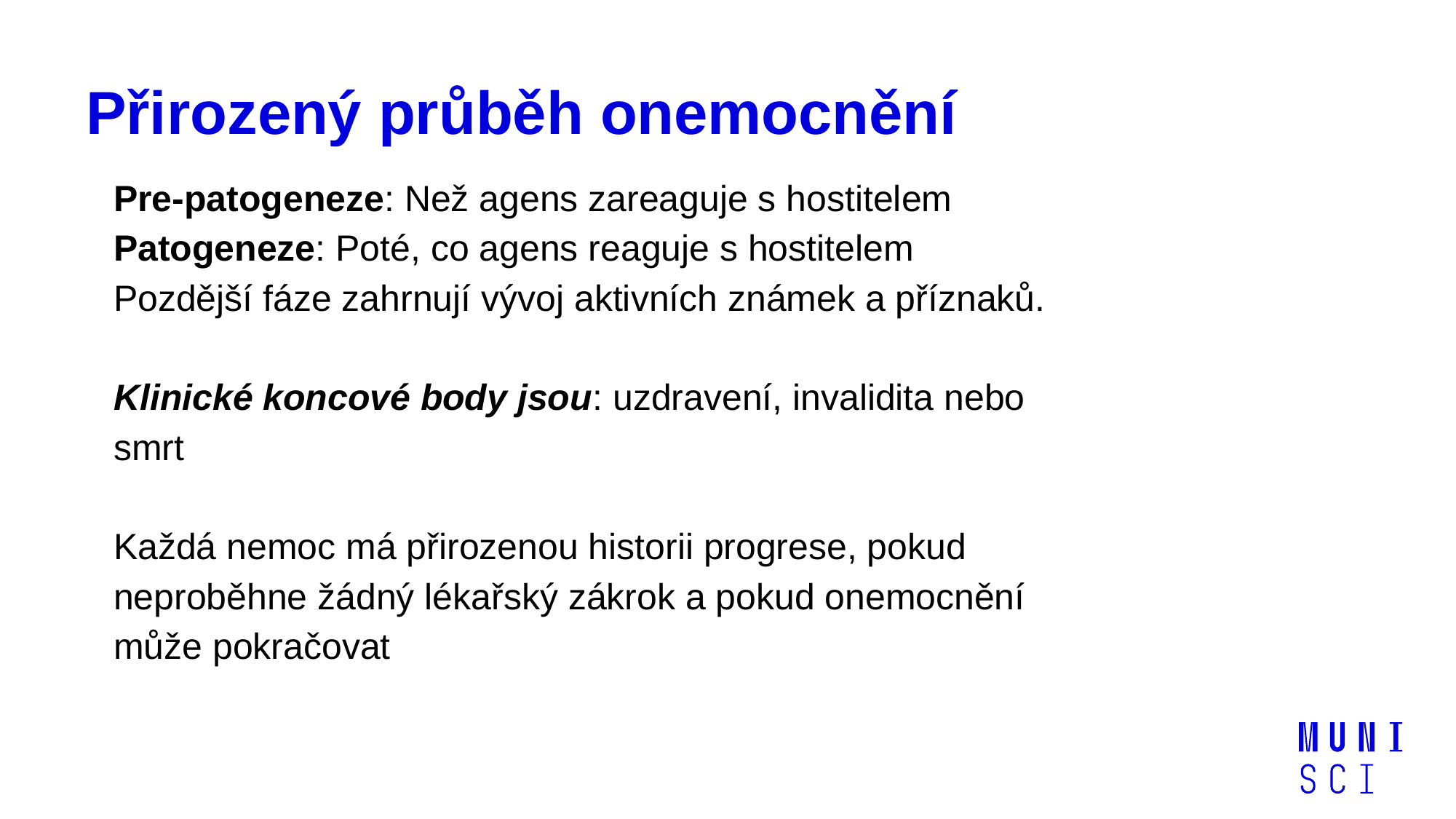

# Přirozený průběh onemocnění
Pre-patogeneze: Než agens zareaguje s hostitelem
Patogeneze: Poté, co agens reaguje s hostitelem
Pozdější fáze zahrnují vývoj aktivních známek a příznaků.
Klinické koncové body jsou: uzdravení, invalidita nebo smrt
Každá nemoc má přirozenou historii progrese, pokud neproběhne žádný lékařský zákrok a pokud onemocnění může pokračovat